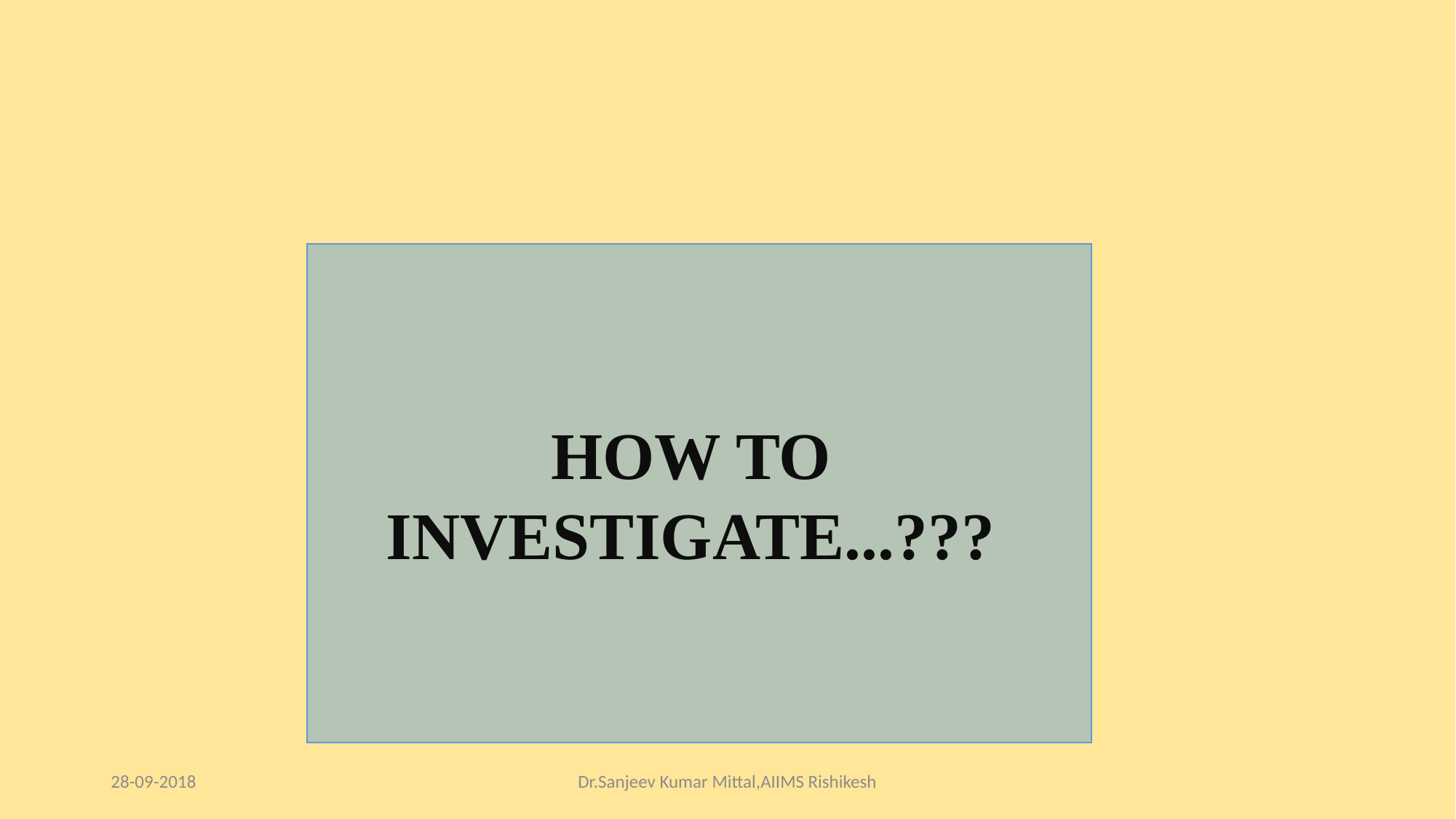

#

HOW TO
INVESTIGATE...???
28-09-2018
Dr.Sanjeev Kumar Mittal,AIIMS Rishikesh